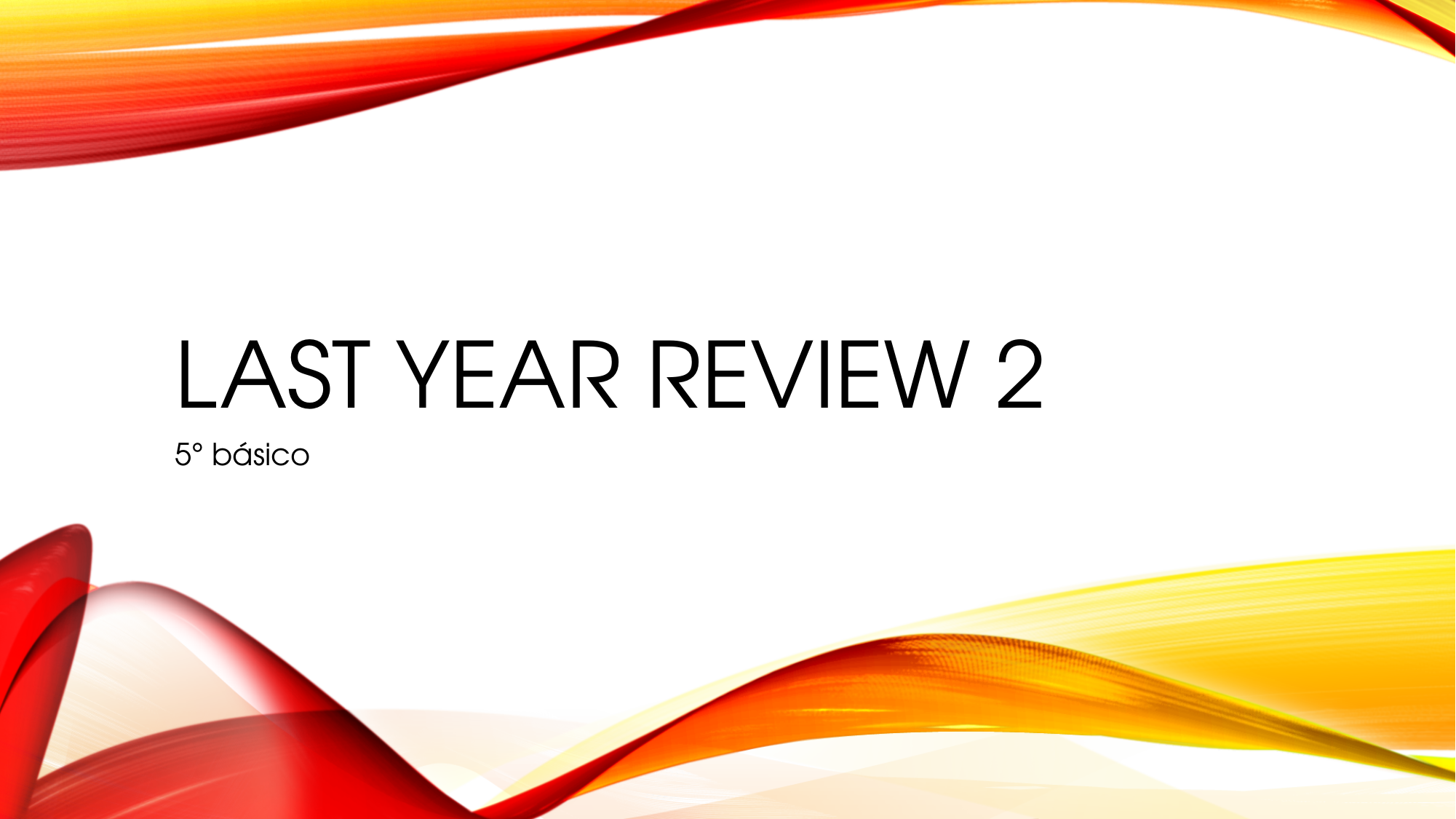

# Last year review 2
5° básico